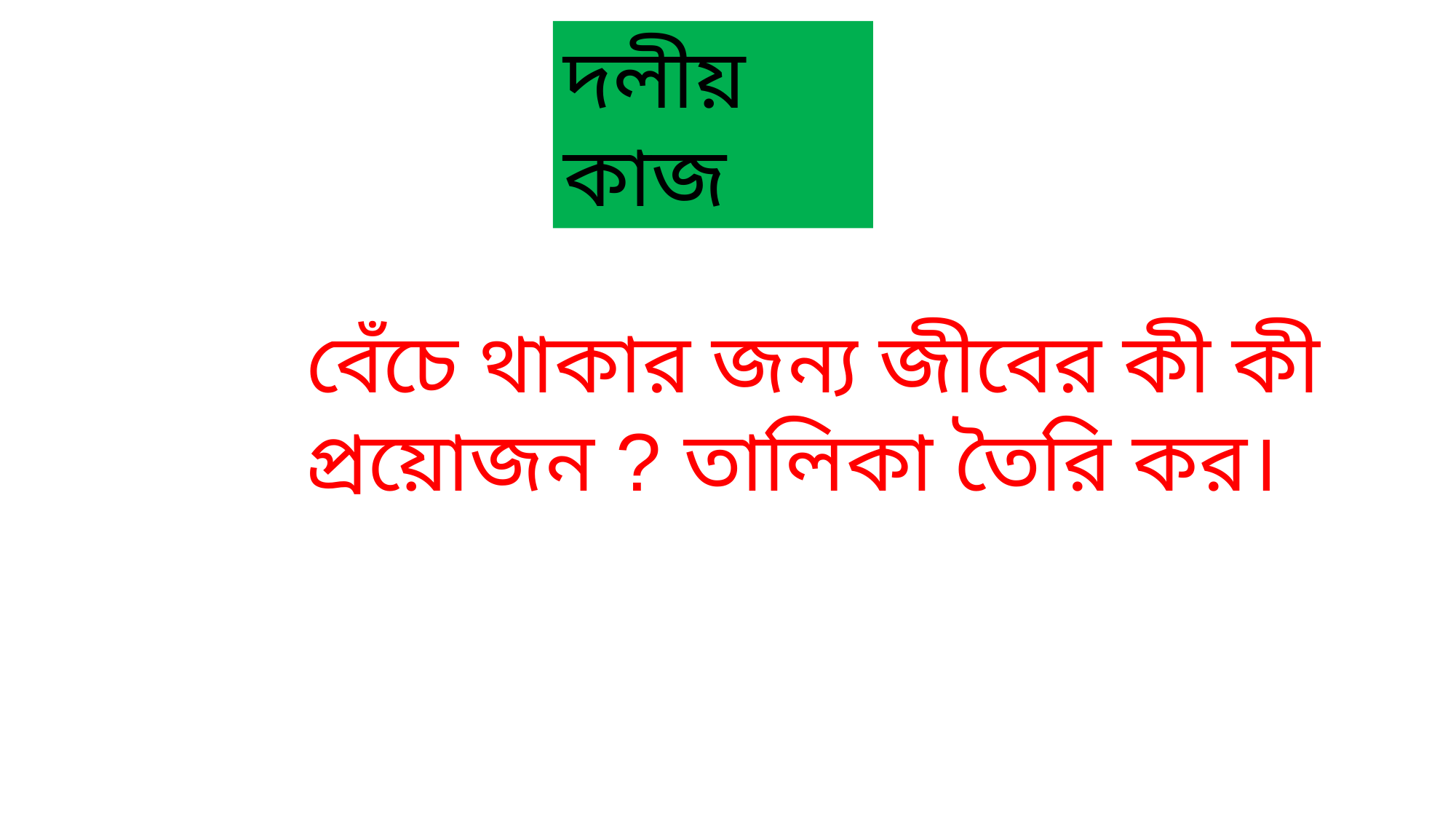

দলীয় কাজ
বেঁচে থাকার জন্য জীবের কী কী প্রয়োজন ? তালিকা তৈরি কর।